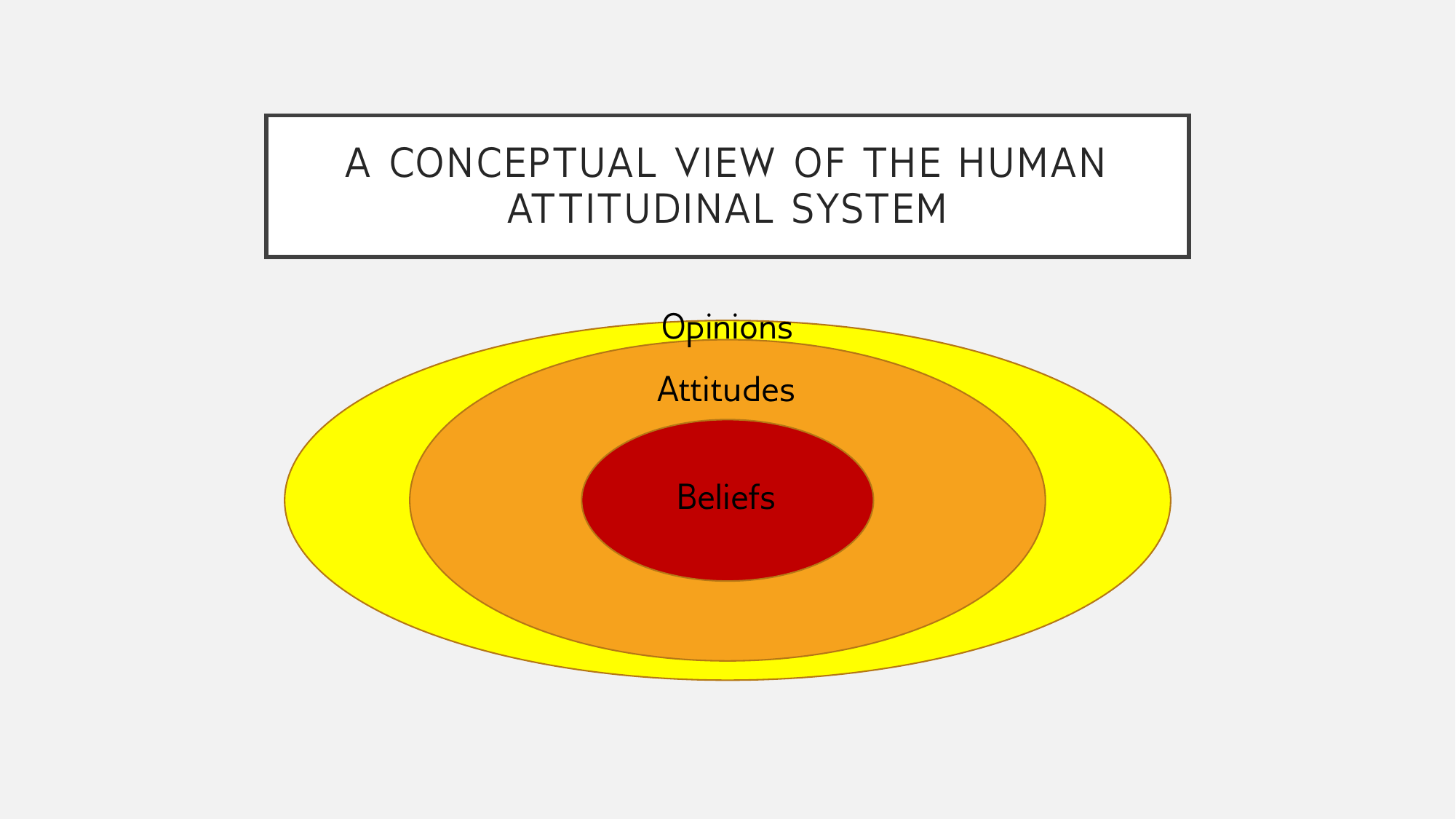

# A conceptual view of the human attitudinal system
Opinions

Attitudes

Beliefs